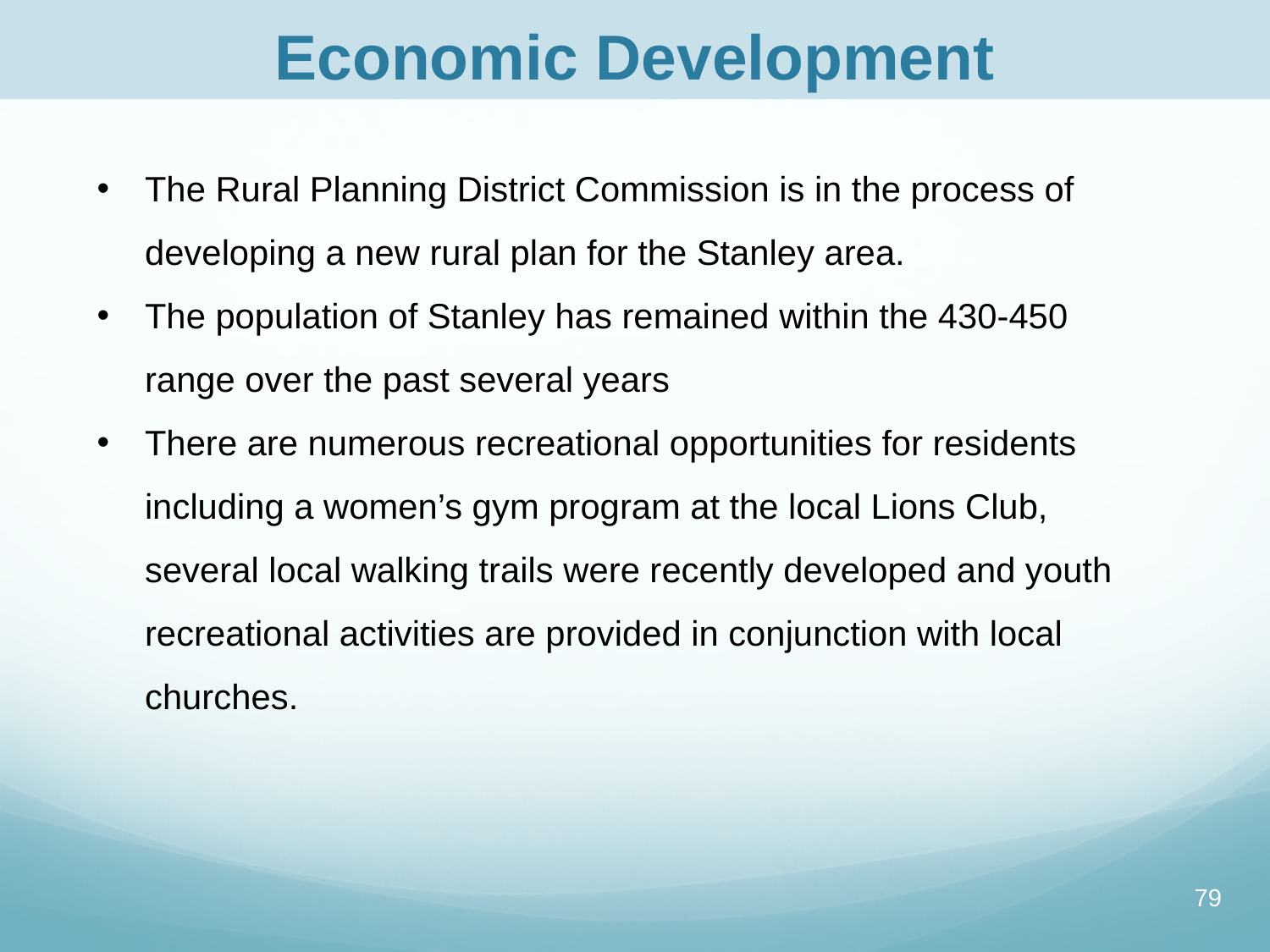

Economic Development
The Rural Planning District Commission is in the process of developing a new rural plan for the Stanley area.
The population of Stanley has remained within the 430-450 range over the past several years
There are numerous recreational opportunities for residents including a women’s gym program at the local Lions Club, several local walking trails were recently developed and youth recreational activities are provided in conjunction with local churches.
79